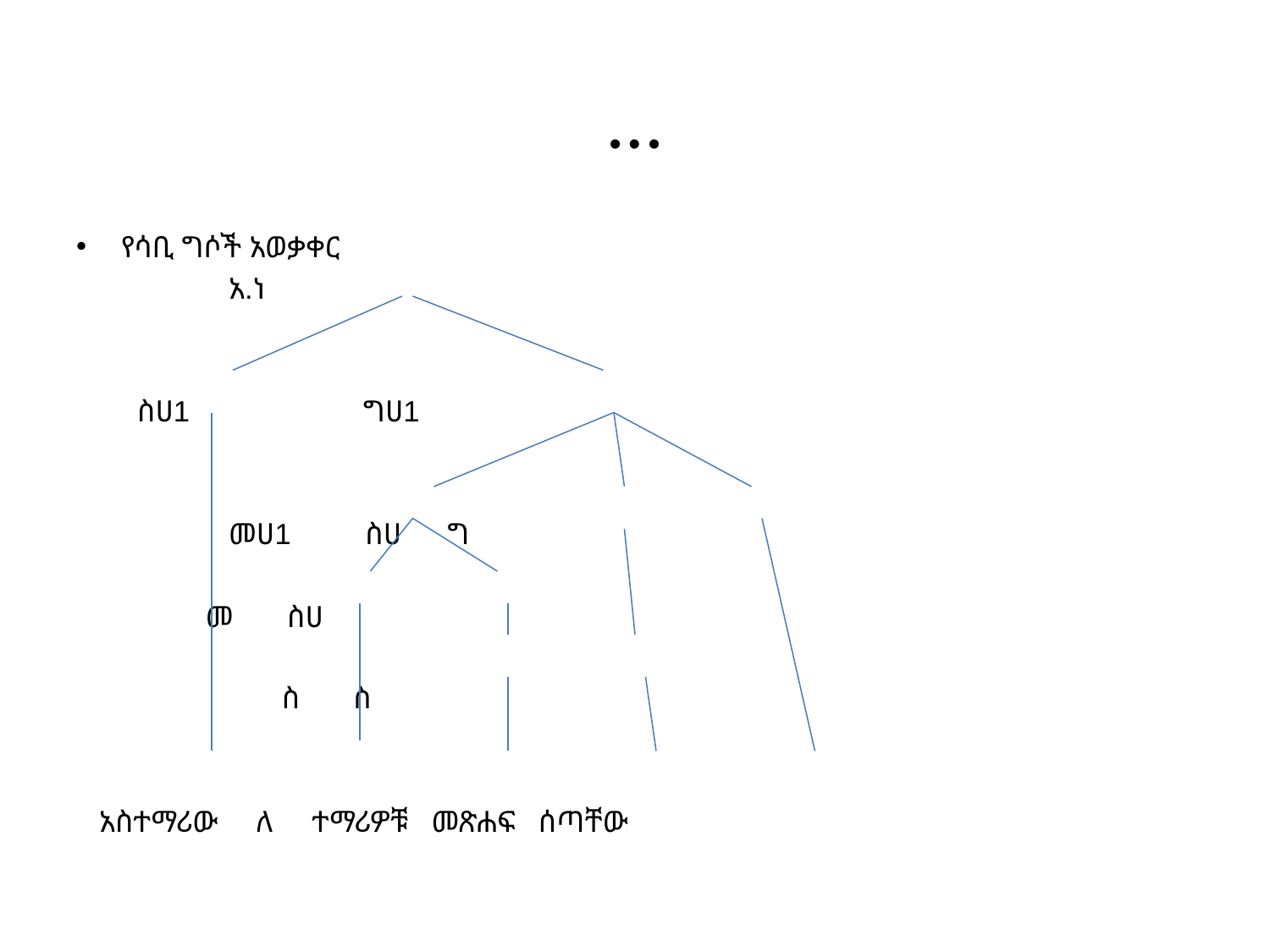

# …
የሳቢ ግሶች አወቃቀር
                    አ.ነ

        ስሀ1                     ግሀ1

                    መሀ1         ስሀ      ግ

                 መ       ስሀ

                           ስ       ስ

   አስተማሪው     ለ     ተማሪዎቹ   መጽሐፍ   ሰጣቸው